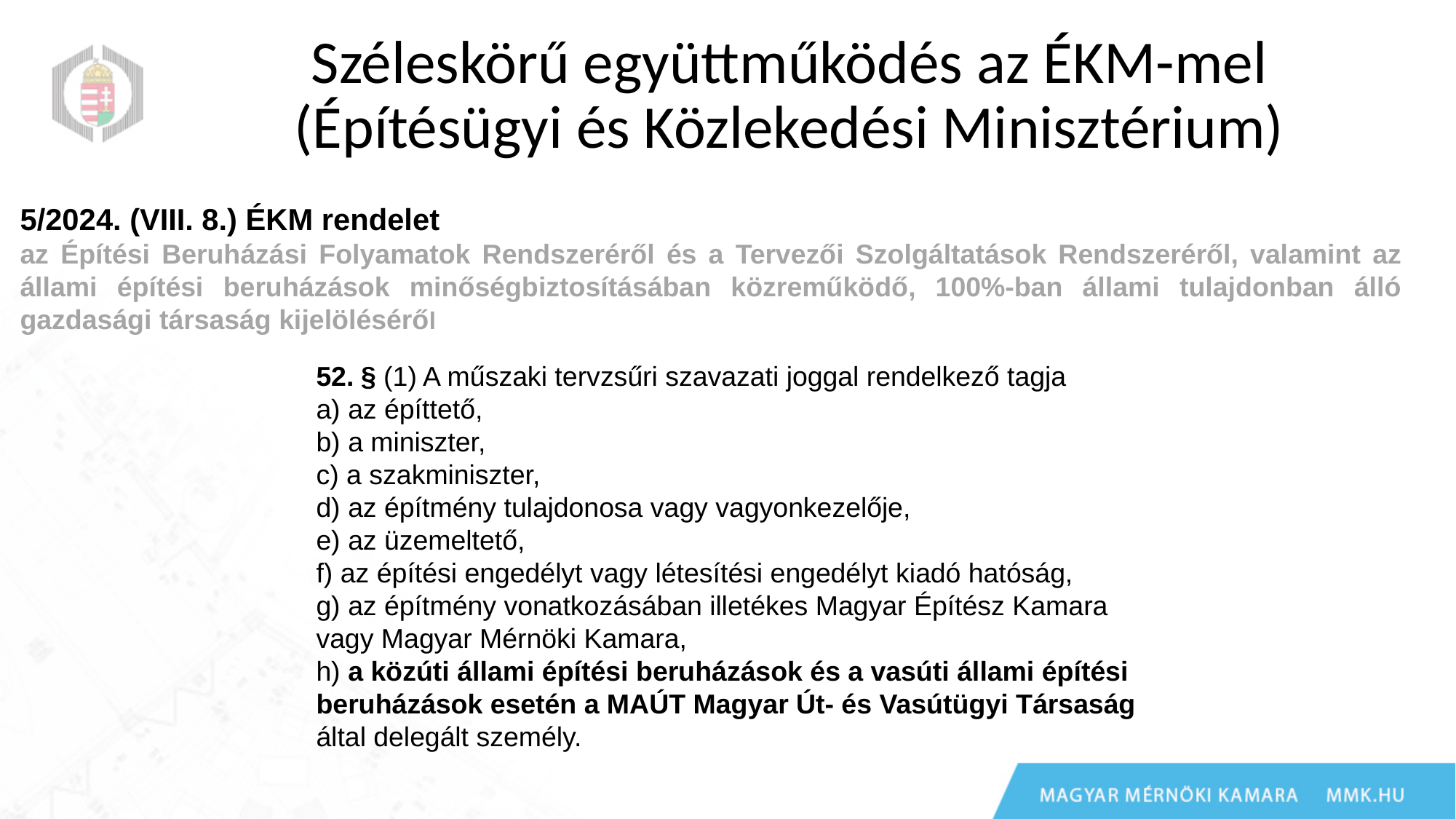

# Széleskörű együttműködés az ÉKM-mel (Építésügyi és Közlekedési Minisztérium)
5/2024. (VIII. 8.) ÉKM rendelet
az Építési Beruházási Folyamatok Rendszeréről és a Tervezői Szolgáltatások Rendszeréről, valamint az állami építési beruházások minőségbiztosításában közreműködő, 100%-ban állami tulajdonban álló gazdasági társaság kijelöléséről
52. § (1) A műszaki tervzsűri szavazati joggal rendelkező tagja
a) az építtető,
b) a miniszter,
c) a szakminiszter,
d) az építmény tulajdonosa vagy vagyonkezelője,
e) az üzemeltető,
f) az építési engedélyt vagy létesítési engedélyt kiadó hatóság,
g) az építmény vonatkozásában illetékes Magyar Építész Kamara vagy Magyar Mérnöki Kamara,
h) a közúti állami építési beruházások és a vasúti állami építési beruházások esetén a MAÚT Magyar Út- és Vasútügyi Társaság
által delegált személy.